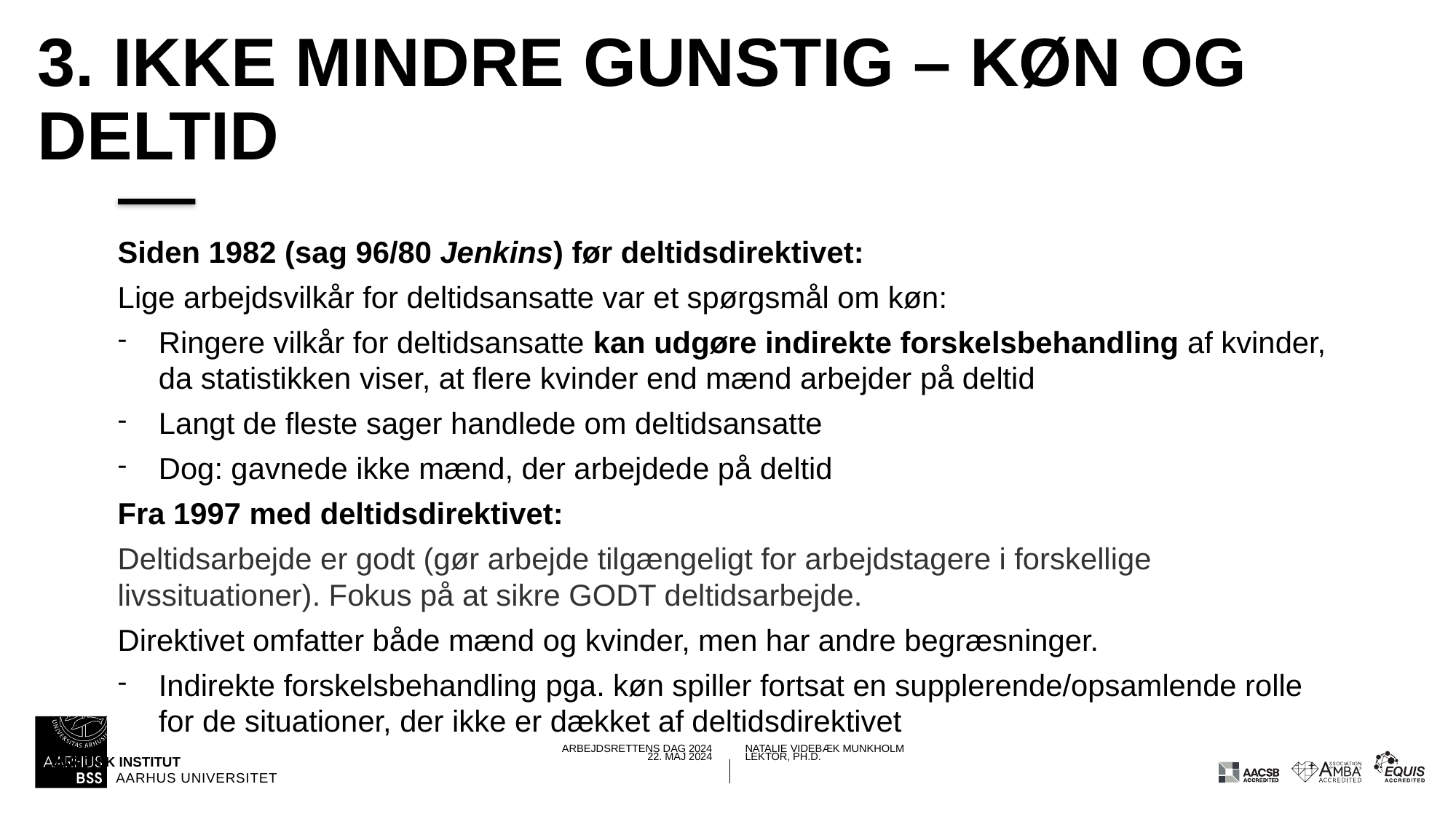

# 3. Ikke mindre gunstig – køn og deltid
Siden 1982 (sag 96/80 Jenkins) før deltidsdirektivet:
Lige arbejdsvilkår for deltidsansatte var et spørgsmål om køn:
Ringere vilkår for deltidsansatte kan udgøre indirekte forskelsbehandling af kvinder, da statistikken viser, at flere kvinder end mænd arbejder på deltid
Langt de fleste sager handlede om deltidsansatte
Dog: gavnede ikke mænd, der arbejdede på deltid
Fra 1997 med deltidsdirektivet:
Deltidsarbejde er godt (gør arbejde tilgængeligt for arbejdstagere i forskellige livssituationer). Fokus på at sikre GODT deltidsarbejde.
Direktivet omfatter både mænd og kvinder, men har andre begræsninger.
Indirekte forskelsbehandling pga. køn spiller fortsat en supplerende/opsamlende rolle for de situationer, der ikke er dækket af deltidsdirektivet